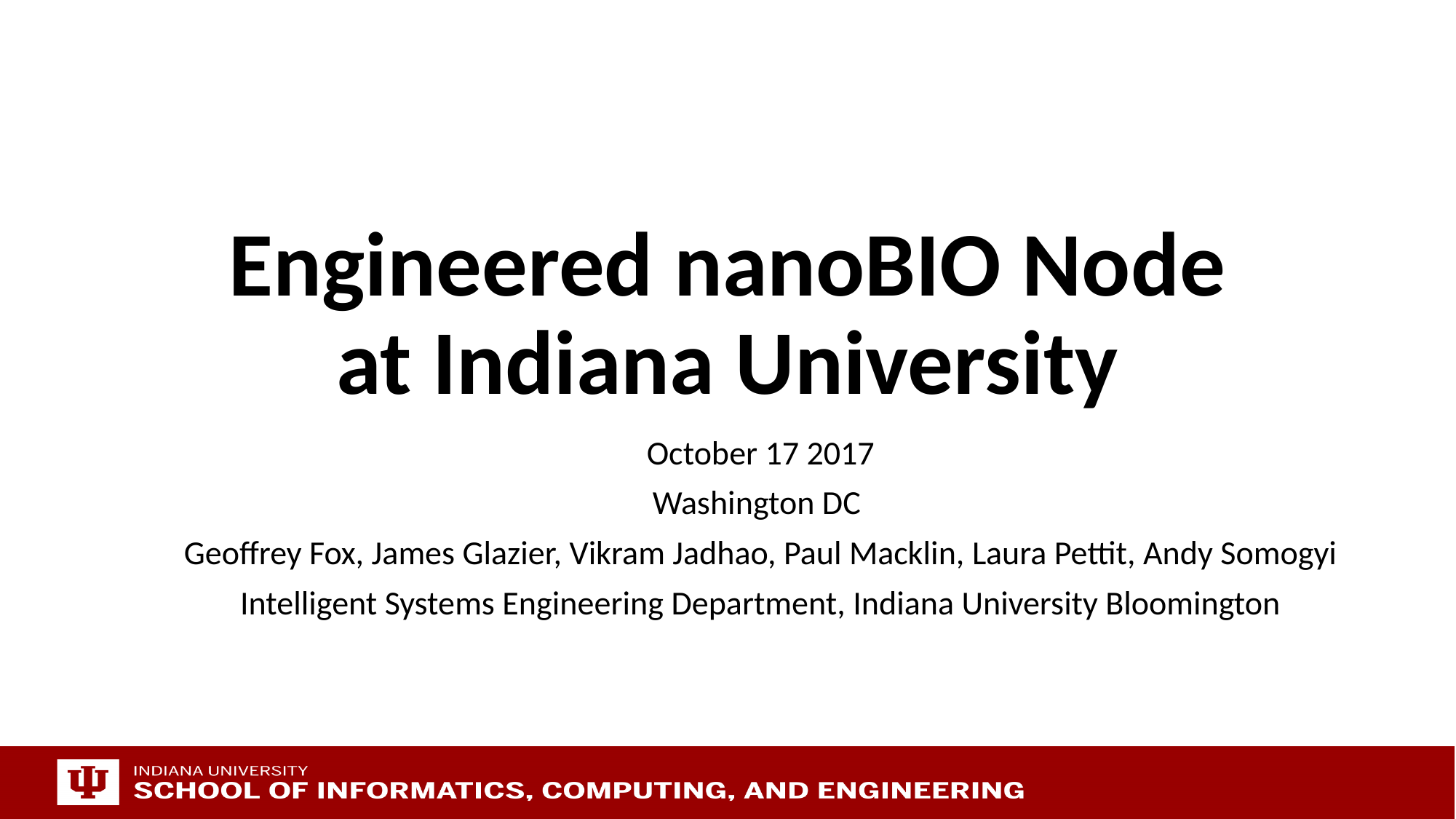

# Engineered nanoBIO Node at Indiana University
October 17 2017
Washington DC
Geoffrey Fox, James Glazier, Vikram Jadhao, Paul Macklin, Laura Pettit, Andy Somogyi
Intelligent Systems Engineering Department, Indiana University Bloomington